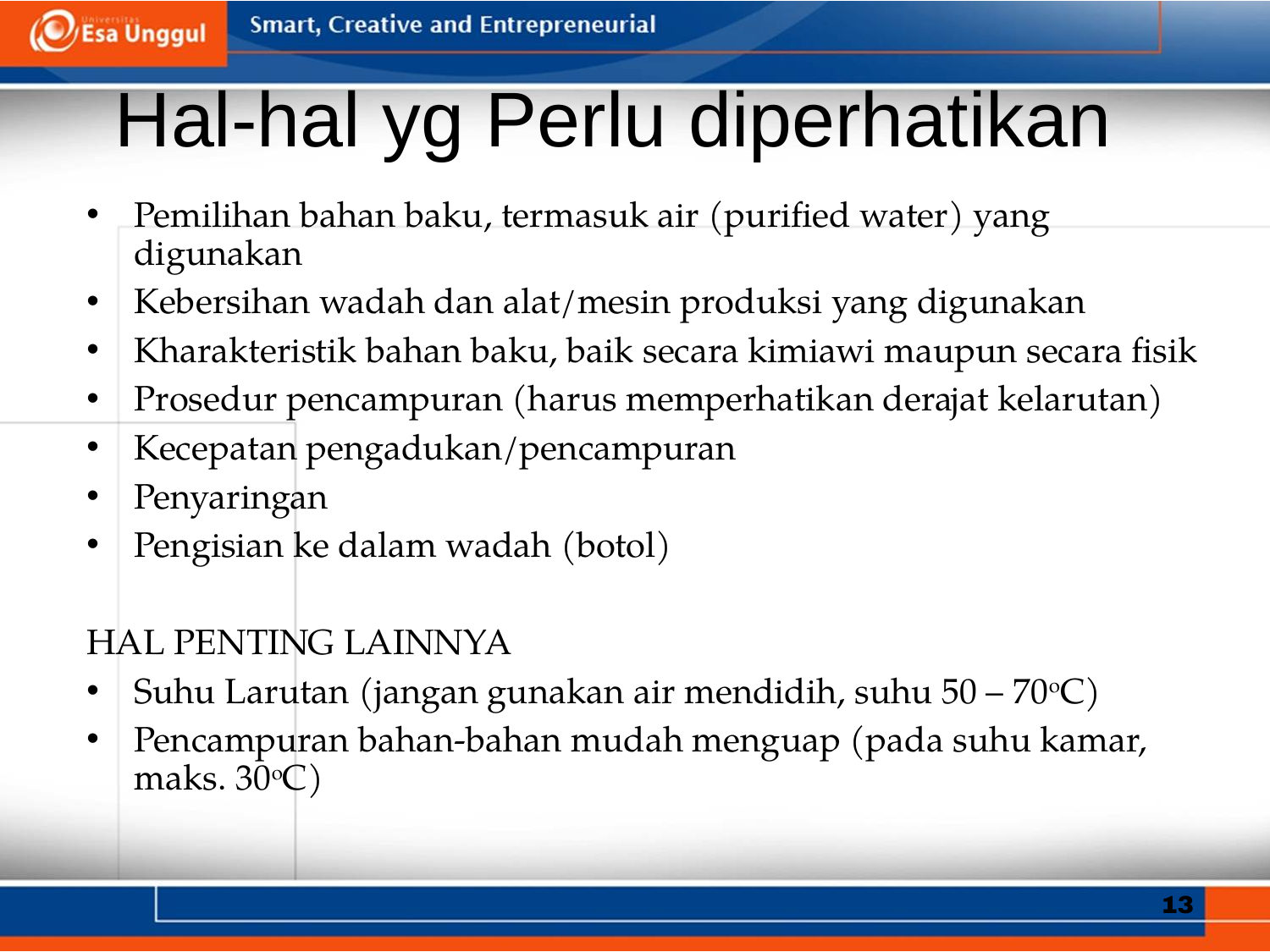

# Hal-hal yg Perlu diperhatikan
Pemilihan bahan baku, termasuk air (purified water) yang digunakan
Kebersihan wadah dan alat/mesin produksi yang digunakan
Kharakteristik bahan baku, baik secara kimiawi maupun secara fisik
Prosedur pencampuran (harus memperhatikan derajat kelarutan)
Kecepatan pengadukan/pencampuran
Penyaringan
Pengisian ke dalam wadah (botol)

HAL PENTING LAINNYA
Suhu Larutan (jangan gunakan air mendidih, suhu 50 – 70oC)
Pencampuran bahan-bahan mudah menguap (pada suhu kamar, maks. 30oC)

13